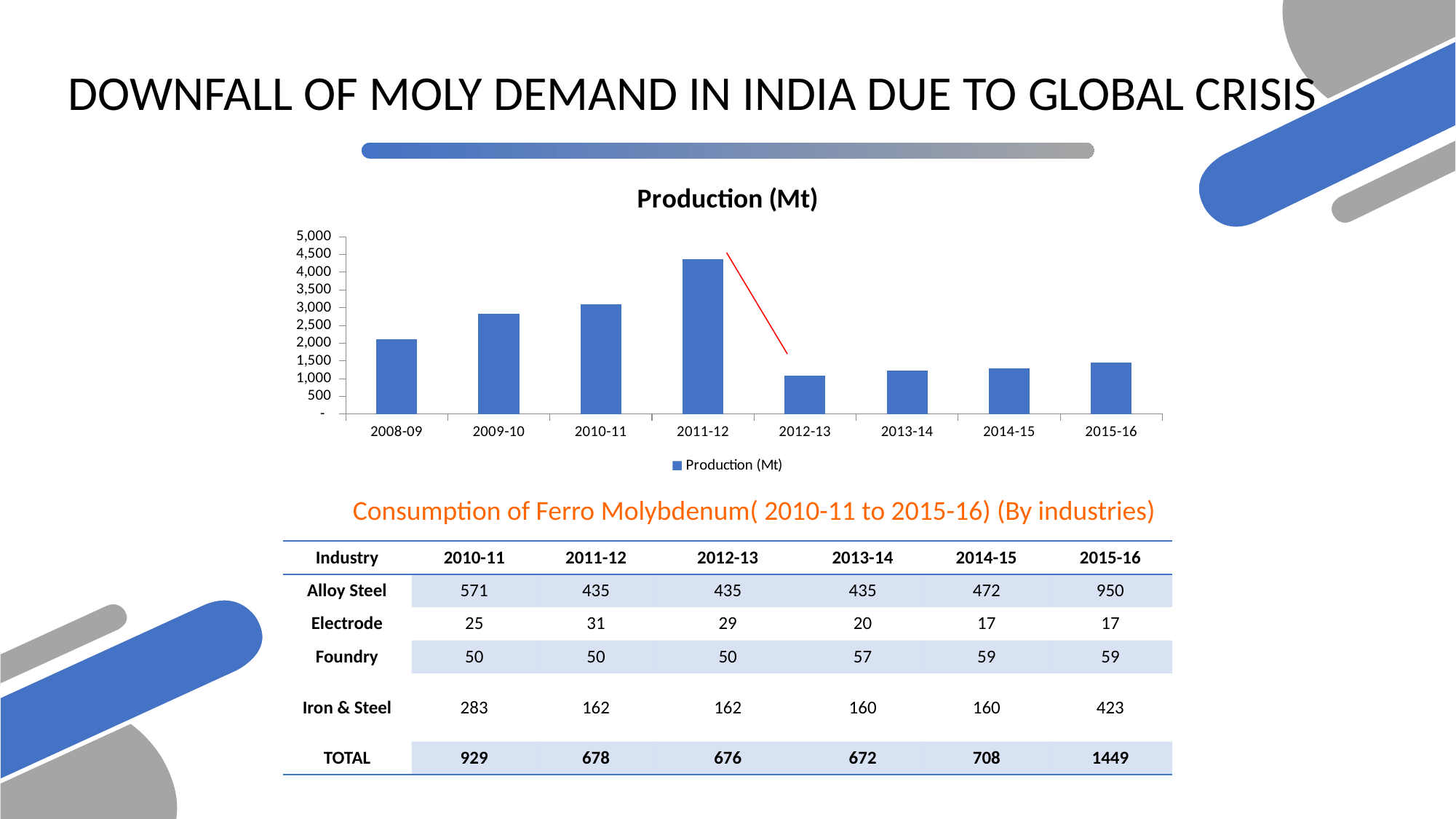

# DOWNFALL OF MOLY DEMAND IN INDIA DUE TO GLOBAL CRISIS

### Chart:

| Category | Production (Mt) |
|---|---|
| 2008-09 | 2112.0 |
| 2009-10 | 2822.0 |
| 2010-11 | 3090.0 |
| 2011-12 | 4362.0 |
| 2012-13 | 1076.0 |
| 2013-14 | 1231.0 |
| 2014-15 | 1295.0 |
| 2015-16 | 1459.0 |
Consumption of Ferro Molybdenum( 2010-11 to 2015-16) (By industries)
| Industry | 2010-11 | 2011-12 | 2012-13 | 2013-14 | 2014-15 | 2015-16 |
| --- | --- | --- | --- | --- | --- | --- |
| Alloy Steel | 571 | 435 | 435 | 435 | 472 | 950 |
| Electrode | 25 | 31 | 29 | 20 | 17 | 17 |
| Foundry | 50 | 50 | 50 | 57 | 59 | 59 |
| Iron & Steel | 283 | 162 | 162 | 160 | 160 | 423 |
| TOTAL | 929 | 678 | 676 | 672 | 708 | 1449 |